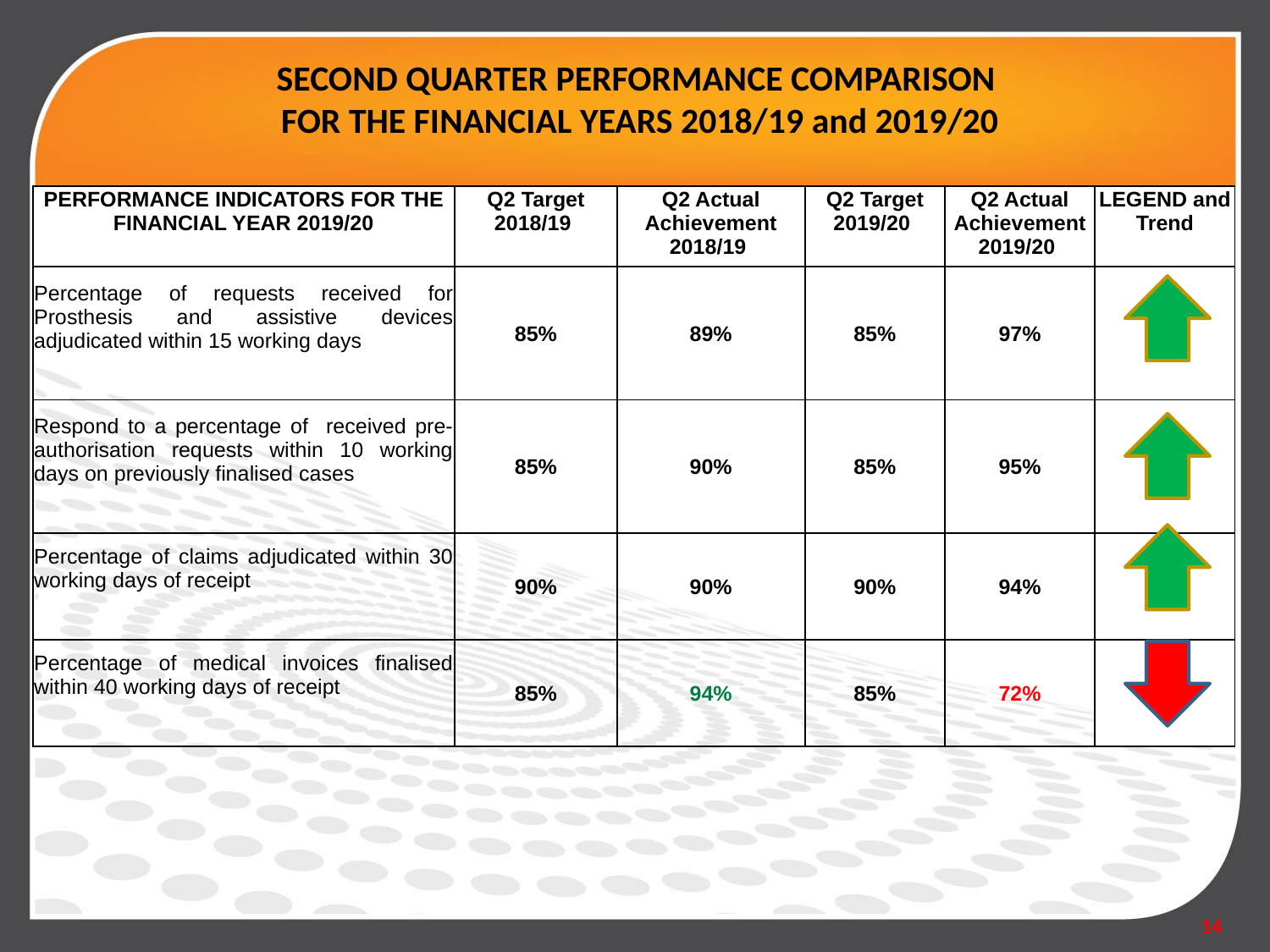

# SECOND QUARTER PERFORMANCE COMPARISON FOR THE FINANCIAL YEARS 2018/19 and 2019/20
| PERFORMANCE INDICATORS FOR THE FINANCIAL YEAR 2019/20 | Q2 Target 2018/19 | Q2 Actual Achievement 2018/19 | Q2 Target 2019/20 | Q2 Actual Achievement 2019/20 | LEGEND and Trend |
| --- | --- | --- | --- | --- | --- |
| Percentage of requests received for Prosthesis and assistive devices adjudicated within 15 working days | 85% | 89% | 85% | 97% |  |
| Respond to a percentage of received pre-authorisation requests within 10 working days on previously finalised cases | 85% | 90% | 85% | 95% |  |
| Percentage of claims adjudicated within 30 working days of receipt | 90% | 90% | 90% | 94% |  |
| Percentage of medical invoices finalised within 40 working days of receipt | 85% | 94% | 85% | 72% |  |

14